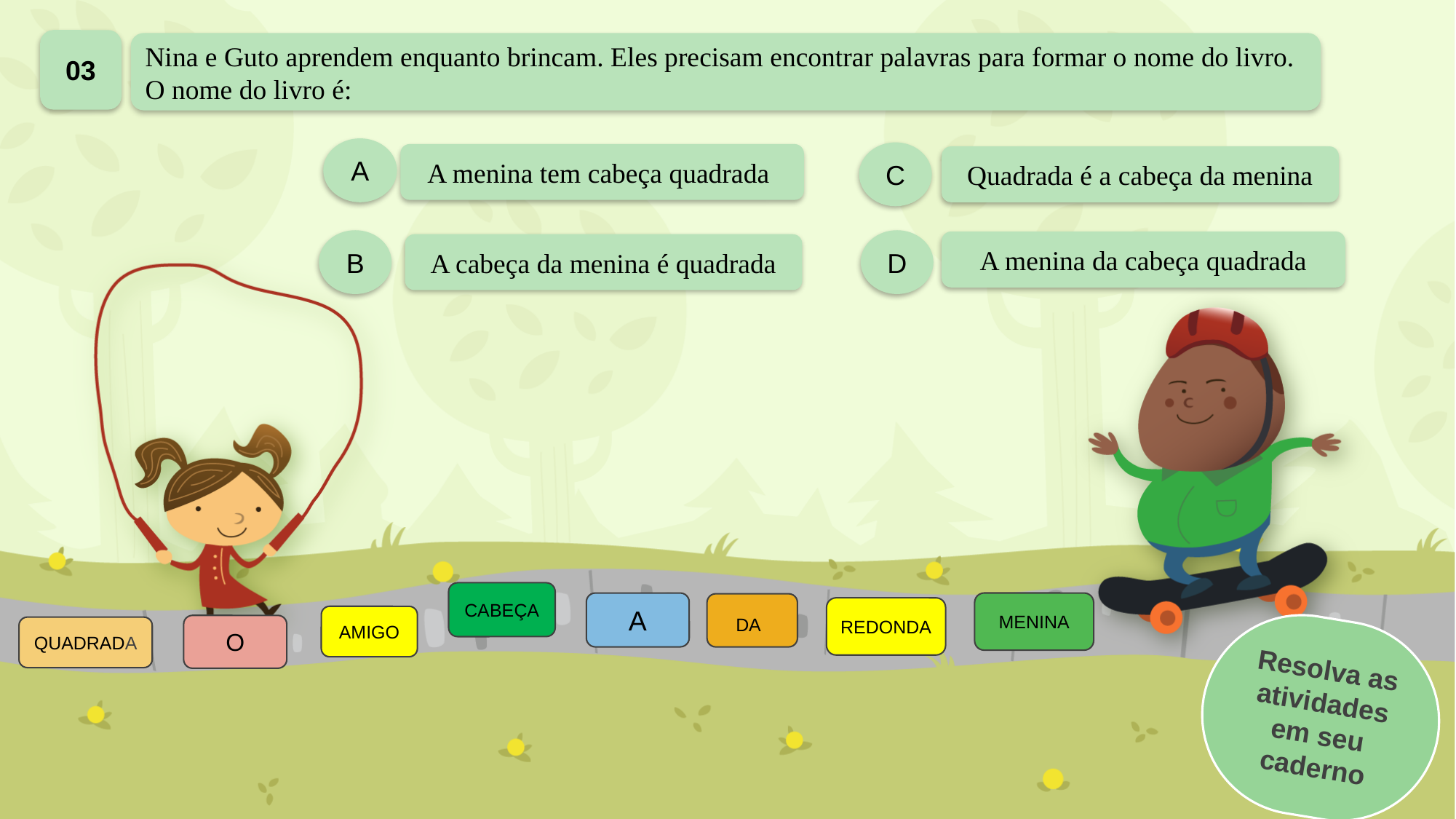

03
Nina e Guto aprendem enquanto brincam. Eles precisam encontrar palavras para formar o nome do livro.
O nome do livro é:
A
C
A menina tem cabeça quadrada
Quadrada é a cabeça da menina
B
D

A menina da cabeça quadrada

A cabeça da menina é quadrada
CABEÇA

A

MENINA
DA
REDONDA
AMIGO
O
QUADRADA
Resolva as atividades em seu caderno